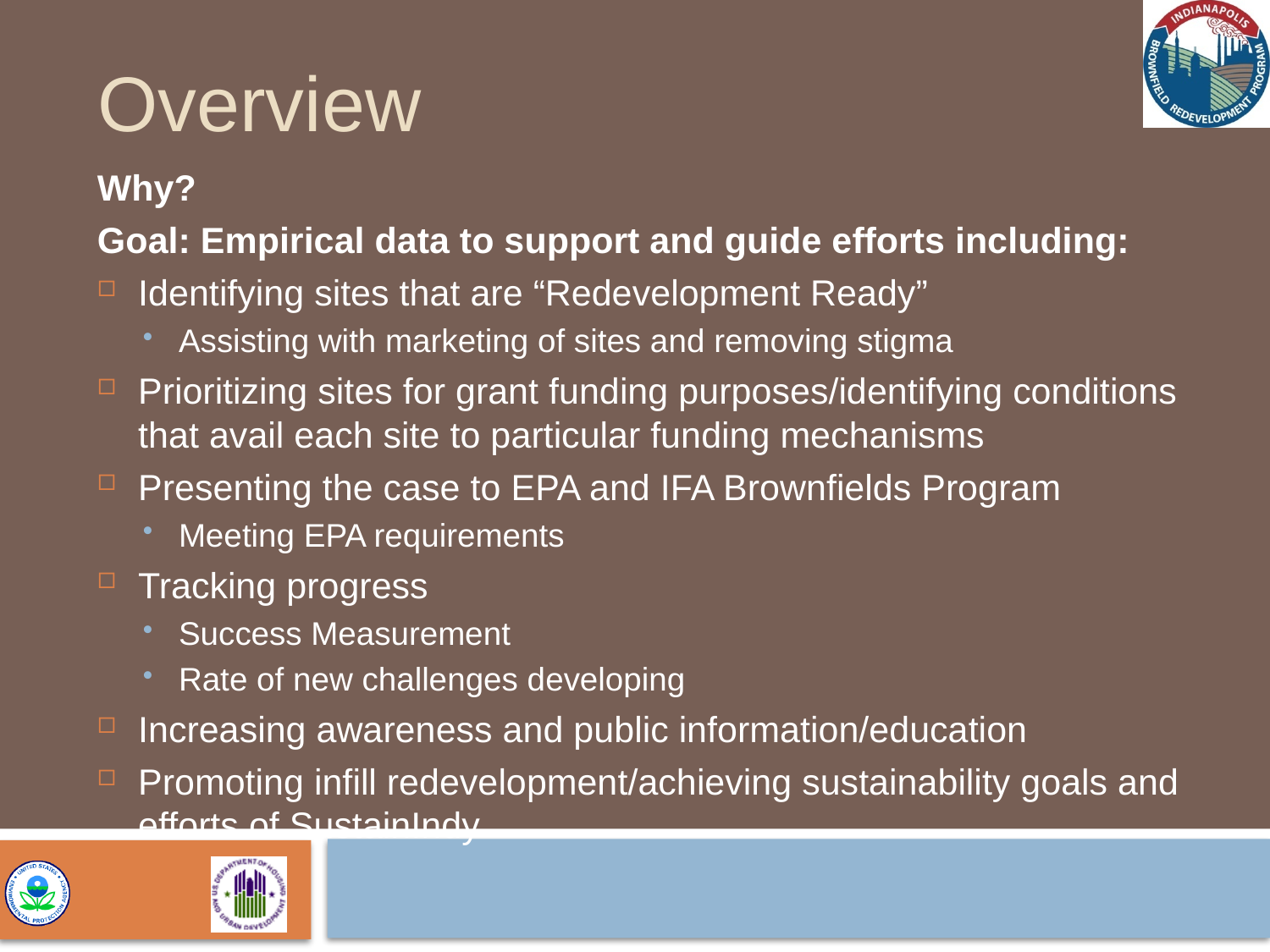

Overview
Why?
Goal: Empirical data to support and guide efforts including:
Identifying sites that are “Redevelopment Ready”
Assisting with marketing of sites and removing stigma
Prioritizing sites for grant funding purposes/identifying conditions that avail each site to particular funding mechanisms
Presenting the case to EPA and IFA Brownfields Program
Meeting EPA requirements
Tracking progress
Success Measurement
Rate of new challenges developing
Increasing awareness and public information/education
Promoting infill redevelopment/achieving sustainability goals and efforts of SustainIndy